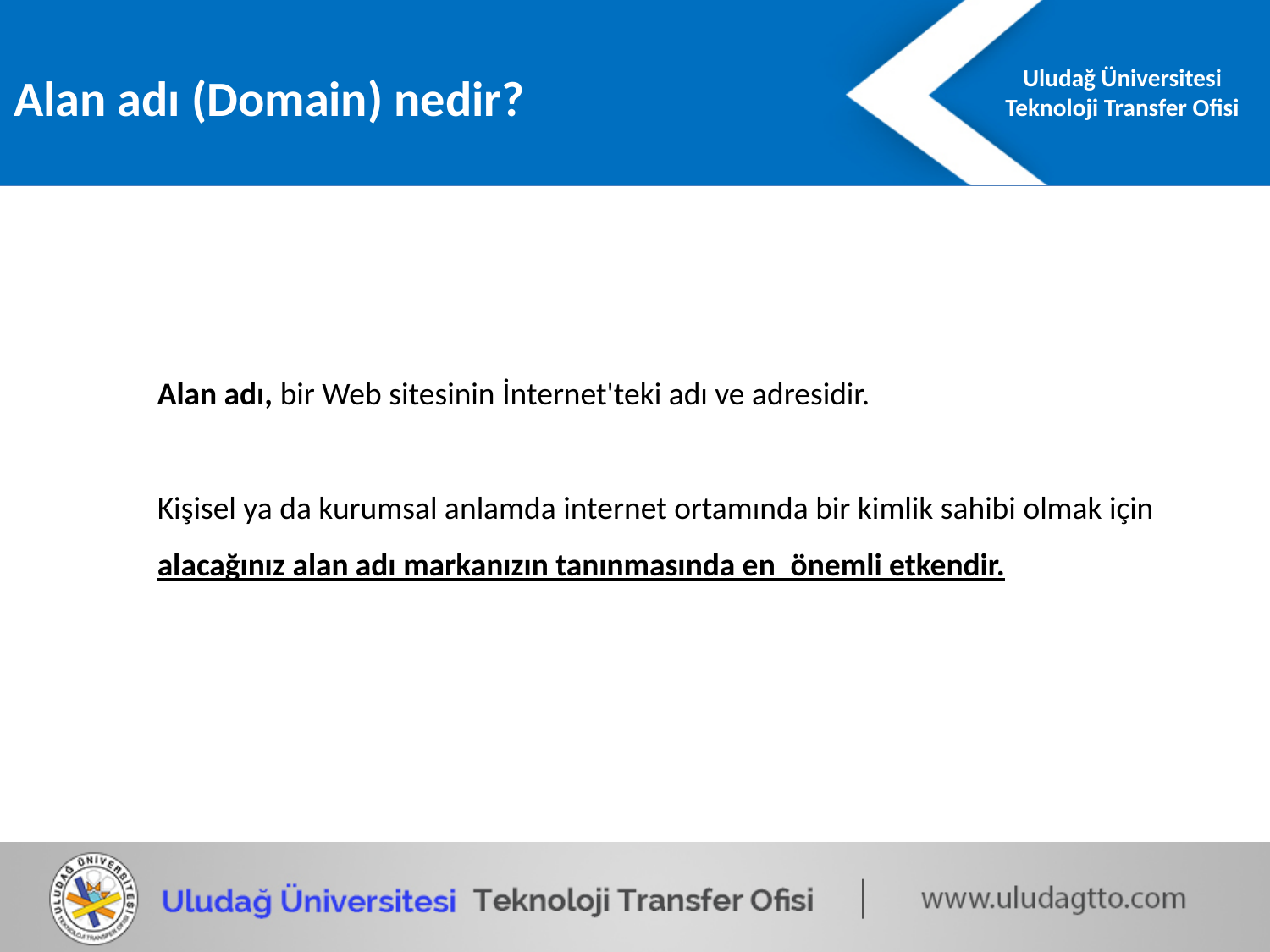

Alan adı (Domain) nedir?

Alan adı, bir Web sitesinin İnternet'teki adı ve adresidir.

Kişisel ya da kurumsal anlamda internet ortamında bir kimlik sahibi olmak için alacağınız alan adı markanızın tanınmasında en  önemli etkendir.